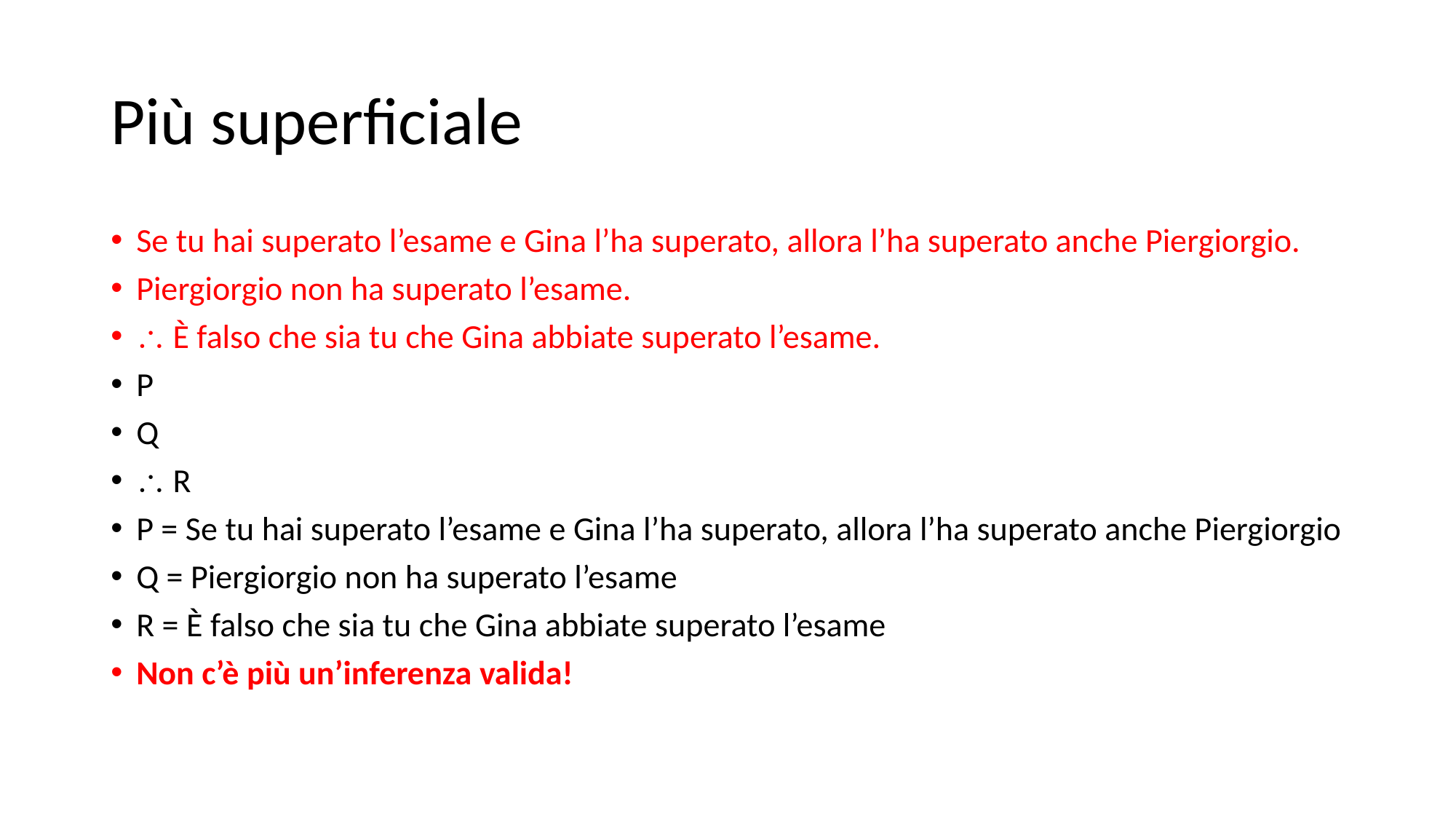

# Più superficiale
Se tu hai superato l’esame e Gina l’ha superato, allora l’ha superato anche Piergiorgio.
Piergiorgio non ha superato l’esame.
∴ È falso che sia tu che Gina abbiate superato l’esame.
P
Q
∴ R
P = Se tu hai superato l’esame e Gina l’ha superato, allora l’ha superato anche Piergiorgio
Q = Piergiorgio non ha superato l’esame
R = È falso che sia tu che Gina abbiate superato l’esame
Non c’è più un’inferenza valida!